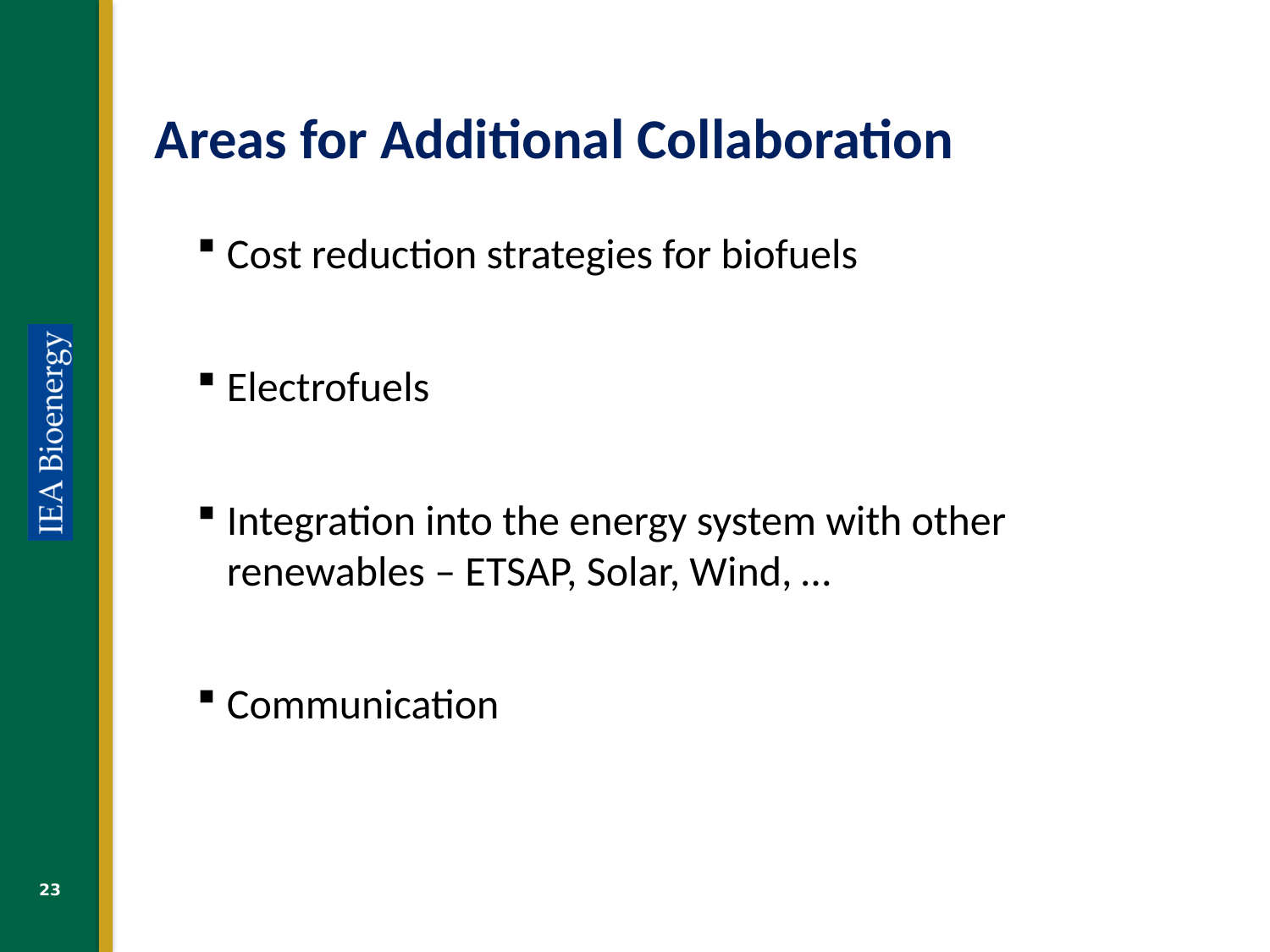

# Areas for Additional Collaboration
Cost reduction strategies for biofuels

Electrofuels

Integration into the energy system with other renewables – ETSAP, Solar, Wind, …

Communication

23